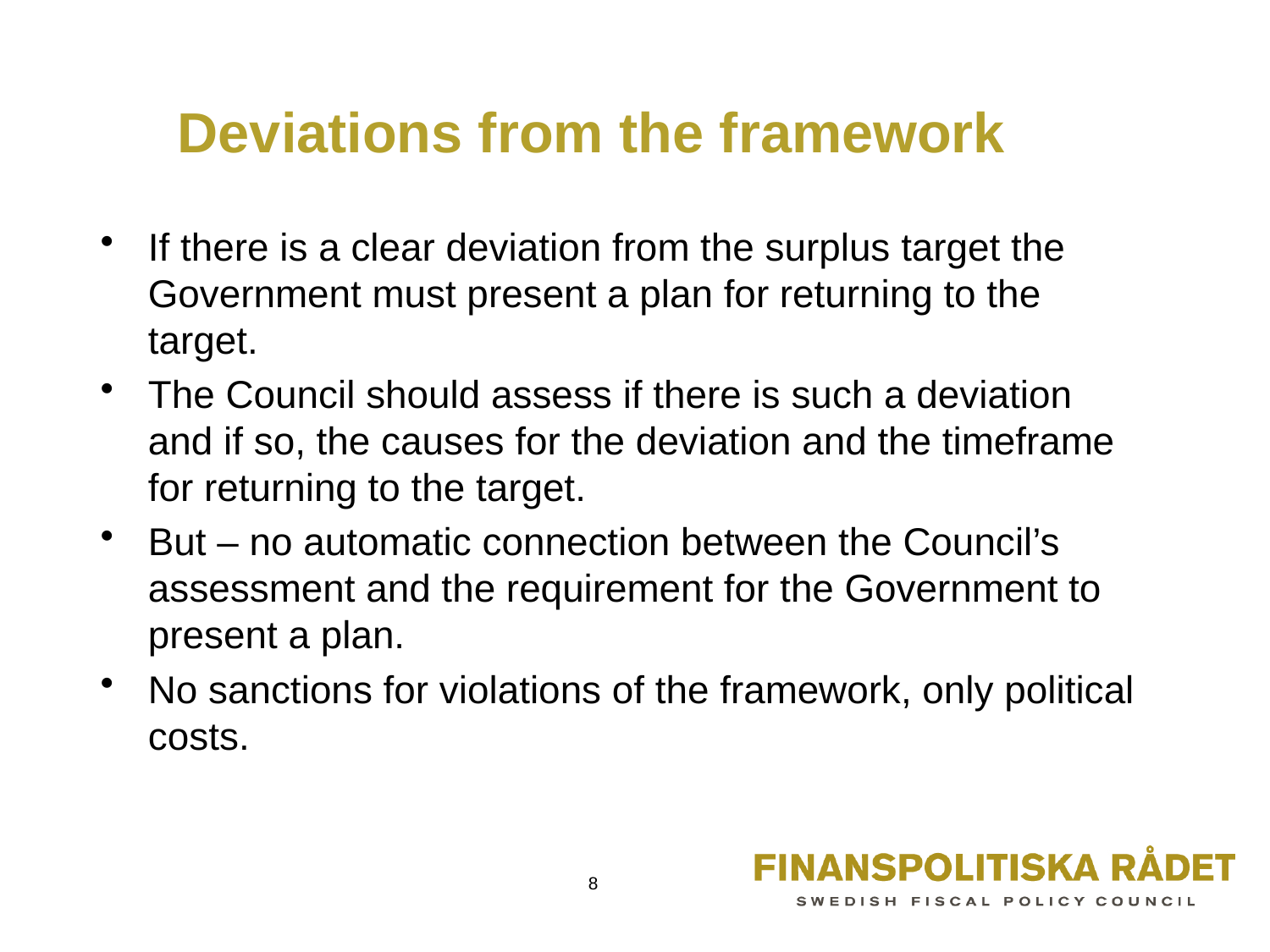

# Deviations from the framework
If there is a clear deviation from the surplus target the Government must present a plan for returning to the target.
The Council should assess if there is such a deviation and if so, the causes for the deviation and the timeframe for returning to the target.
But – no automatic connection between the Council’s assessment and the requirement for the Government to present a plan.
No sanctions for violations of the framework, only political costs.

8